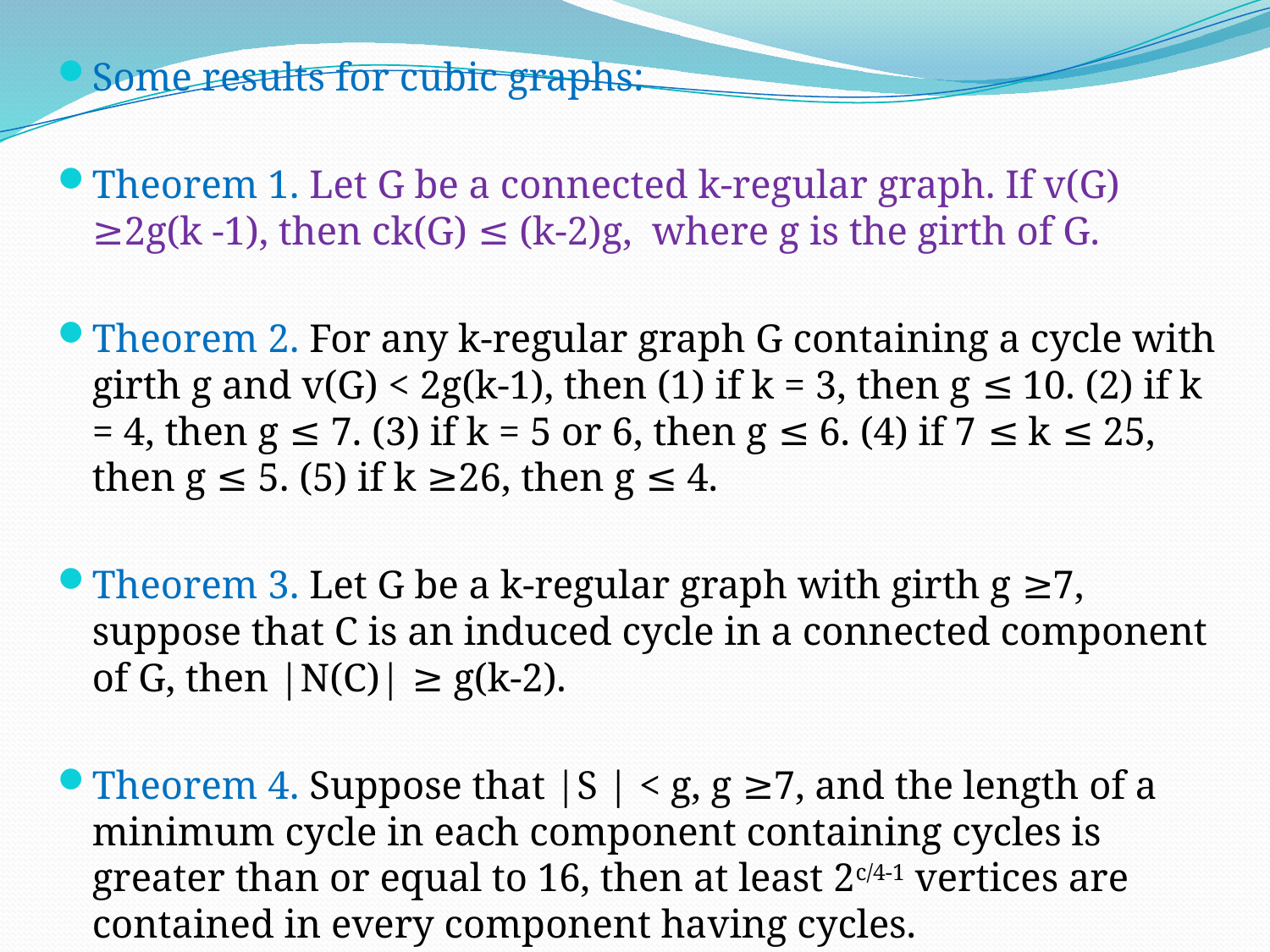

Some results for cubic graphs:

Theorem 1. Let G be a connected k-regular graph. If v(G)  ≥2g(k -1), then ck(G) ≤ (k-2)g,  where g is the girth of G.

Theorem 2. For any k-regular graph G containing a cycle with girth g and v(G) < 2g(k-1), then (1) if k = 3, then g ≤ 10. (2) if k = 4, then g ≤ 7. (3) if k = 5 or 6, then g ≤ 6. (4) if 7 ≤ k ≤ 25, then g ≤ 5. (5) if k ≥26, then g ≤ 4.

Theorem 3. Let G be a k-regular graph with girth g ≥7, suppose that C is an induced cycle in a connected component of G, then |N(C)| ≥ g(k-2).

Theorem 4. Suppose that |S | < g, g ≥7, and the length of a minimum cycle in each component containing cycles is greater than or equal to 16, then at least 2c/4-1 vertices are contained in every component having cycles.